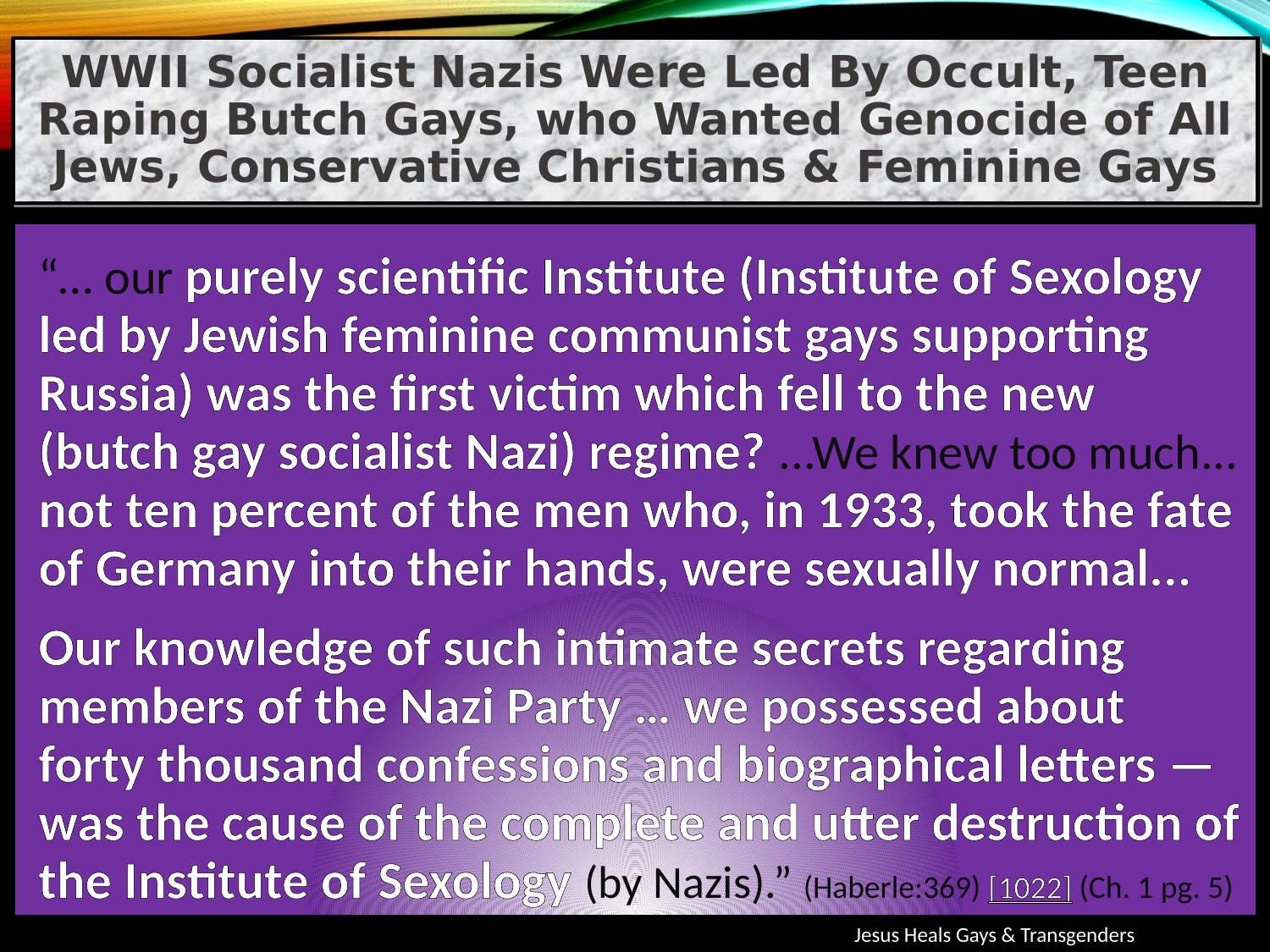

WWII Socialist Nazis Were Led By Occult, Teen Raping Butch Gays, who Wanted Genocide of All Jews, Conservative Christians & Feminine Gays
“… our purely scientific Institute (Institute of Sexology led by Jewish feminine communist gays supporting Russia) was the first victim which fell to the new (butch gay socialist Nazi) regime? ...We knew too much... not ten percent of the men who, in 1933, took the fate of Germany into their hands, were sexually normal...
Our knowledge of such intimate secrets regarding members of the Nazi Party … we possessed about forty thousand confessions and biographical letters —was the cause of the complete and utter destruction of the Institute of Sexology (by Nazis).” (Haberle:369) [1022] (Ch. 1 pg. 5)
Jesus Heals Gays & Transgenders